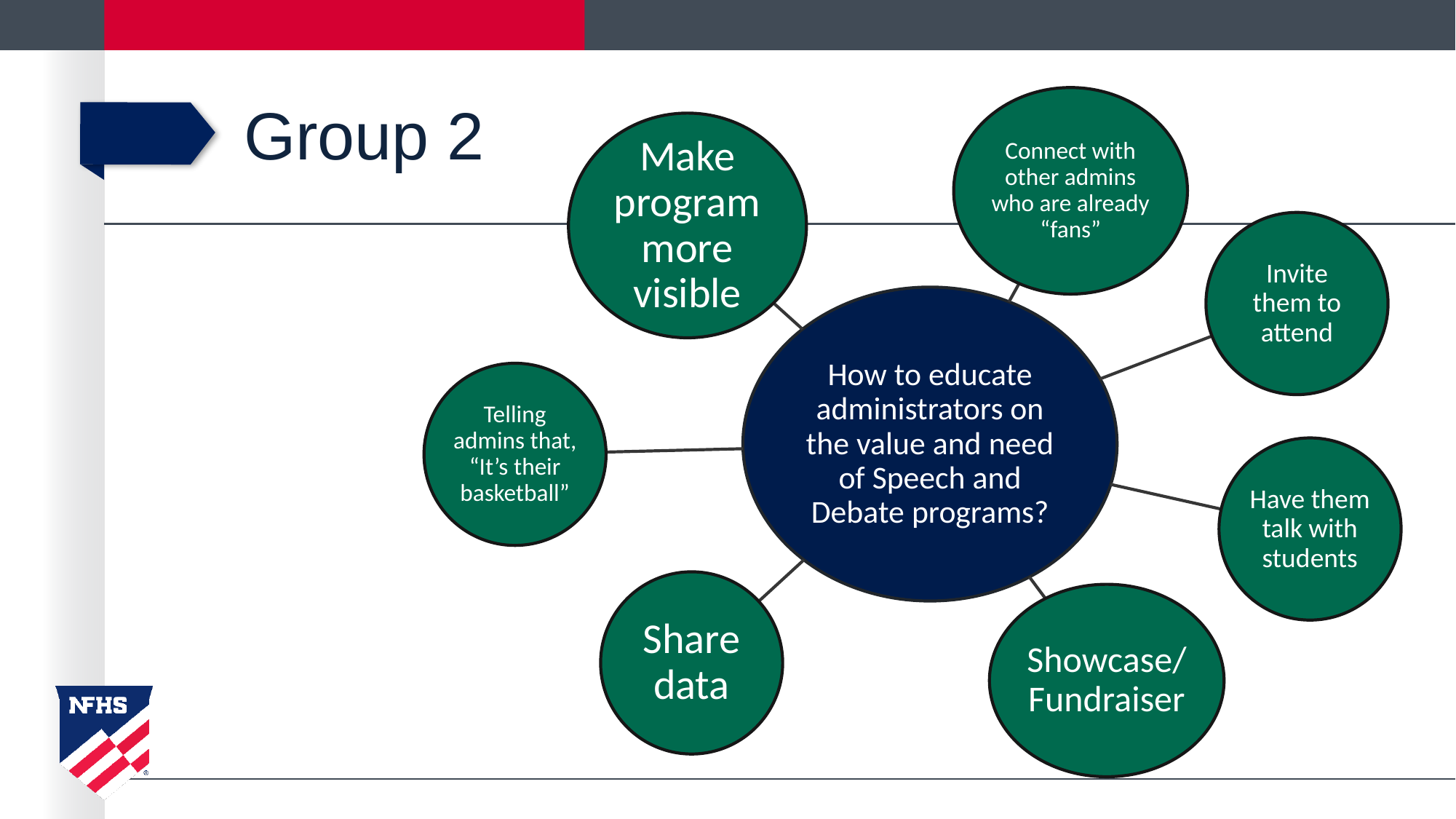

How to educate administrators on the value and need of Speech and Debate programs?

Connect with other admins who are already “fans”

Invite them to attend

Have them talk with students

Showcase/Fundraiser

Share data

Telling admins that, “It’s their basketball”

Make program more visible
Group 2